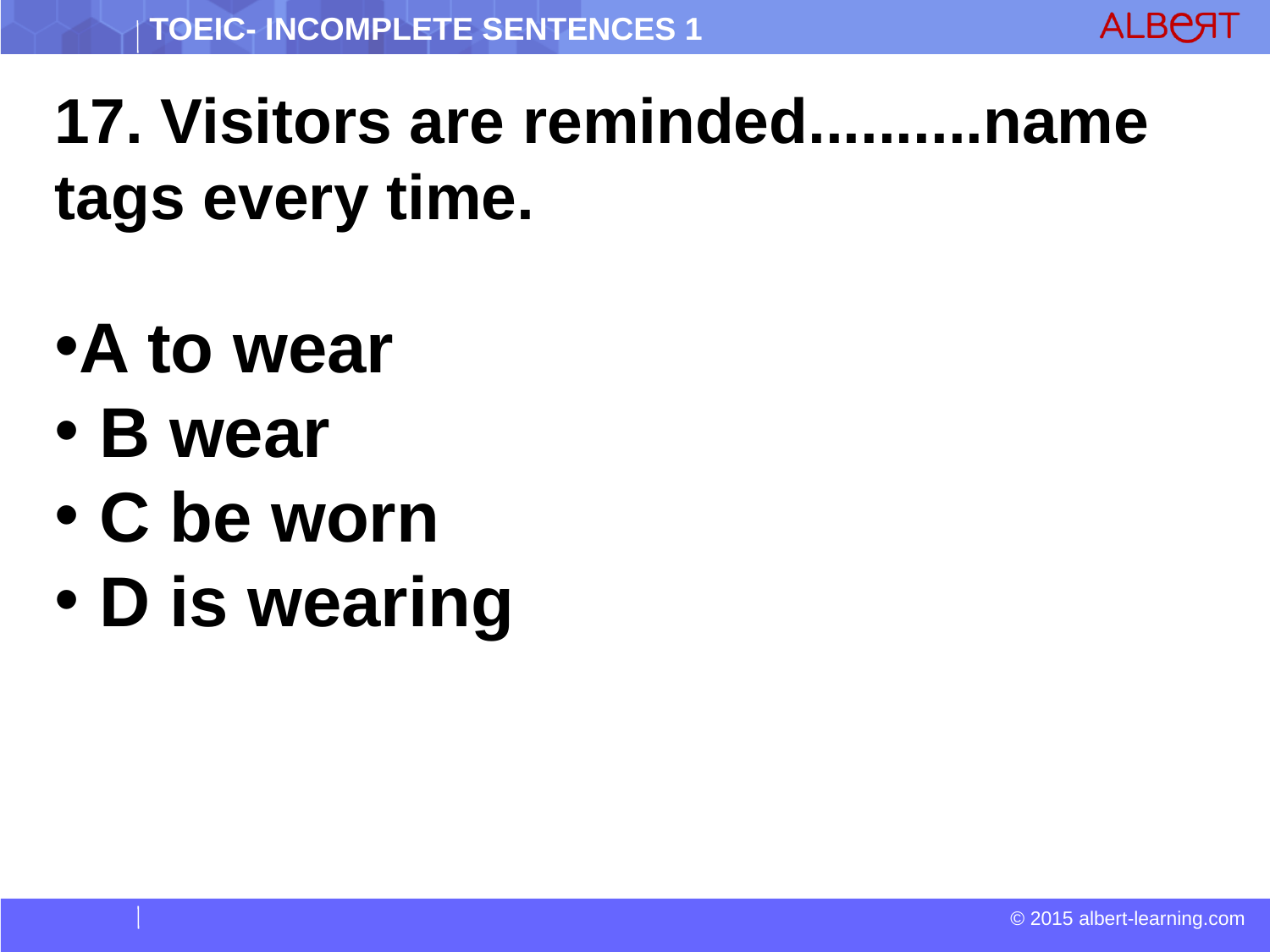

17. Visitors are reminded..........name tags every time.
A to wear
 B wear
 C be worn
 D is wearing